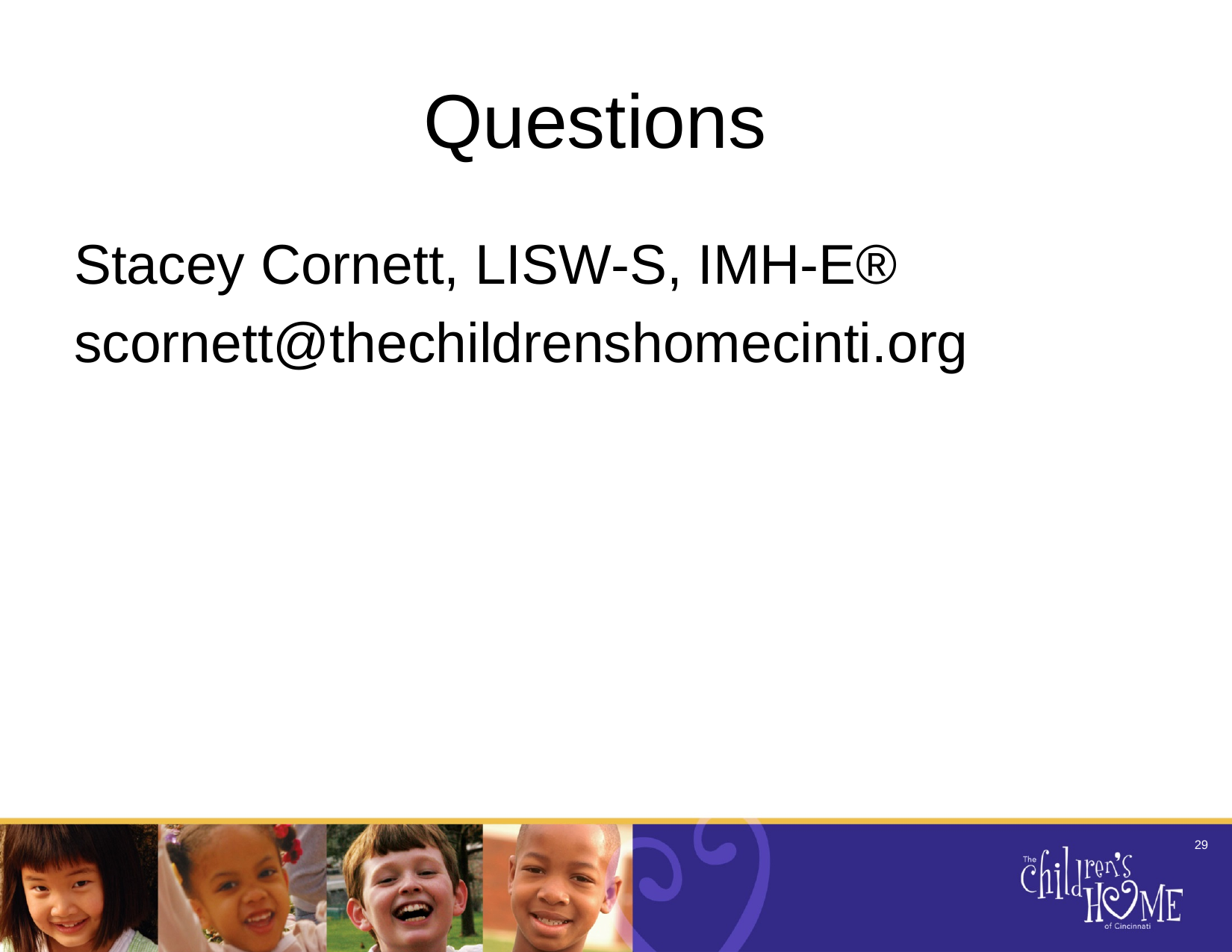

# Questions
Stacey Cornett, LISW-S, IMH-E®
scornett@thechildrenshomecinti.org
29